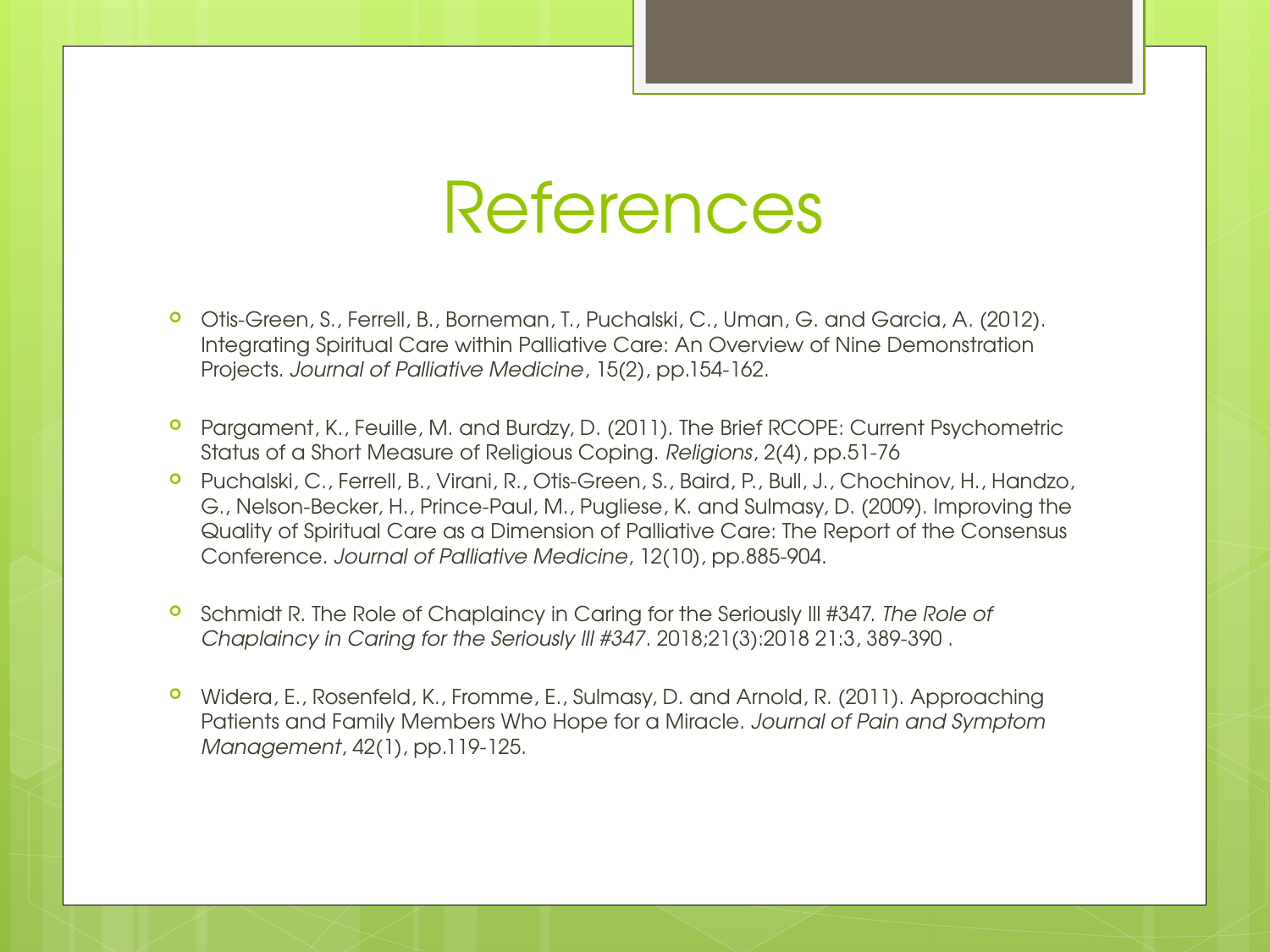

# References

Otis-Green, S., Ferrell, B., Borneman, T., Puchalski, C., Uman, G. and Garcia, A. (2012). Integrating Spiritual Care within Palliative Care: An Overview of Nine Demonstration Projects. Journal of Palliative Medicine, 15(2), pp.154-162.

Pargament, K., Feuille, M. and Burdzy, D. (2011). The Brief RCOPE: Current Psychometric Status of a Short Measure of Religious Coping. Religions, 2(4), pp.51-76
Puchalski, C., Ferrell, B., Virani, R., Otis-Green, S., Baird, P., Bull, J., Chochinov, H., Handzo, G., Nelson-Becker, H., Prince-Paul, M., Pugliese, K. and Sulmasy, D. (2009). Improving the Quality of Spiritual Care as a Dimension of Palliative Care: The Report of the Consensus Conference. Journal of Palliative Medicine, 12(10), pp.885-904.

Schmidt R. The Role of Chaplaincy in Caring for the Seriously Ill #347. The Role of Chaplaincy in Caring for the Seriously Ill #347. 2018;21(3):2018 21:3, 389-390 .

Widera, E., Rosenfeld, K., Fromme, E., Sulmasy, D. and Arnold, R. (2011). Approaching Patients and Family Members Who Hope for a Miracle. Journal of Pain and Symptom Management, 42(1), pp.119-125.